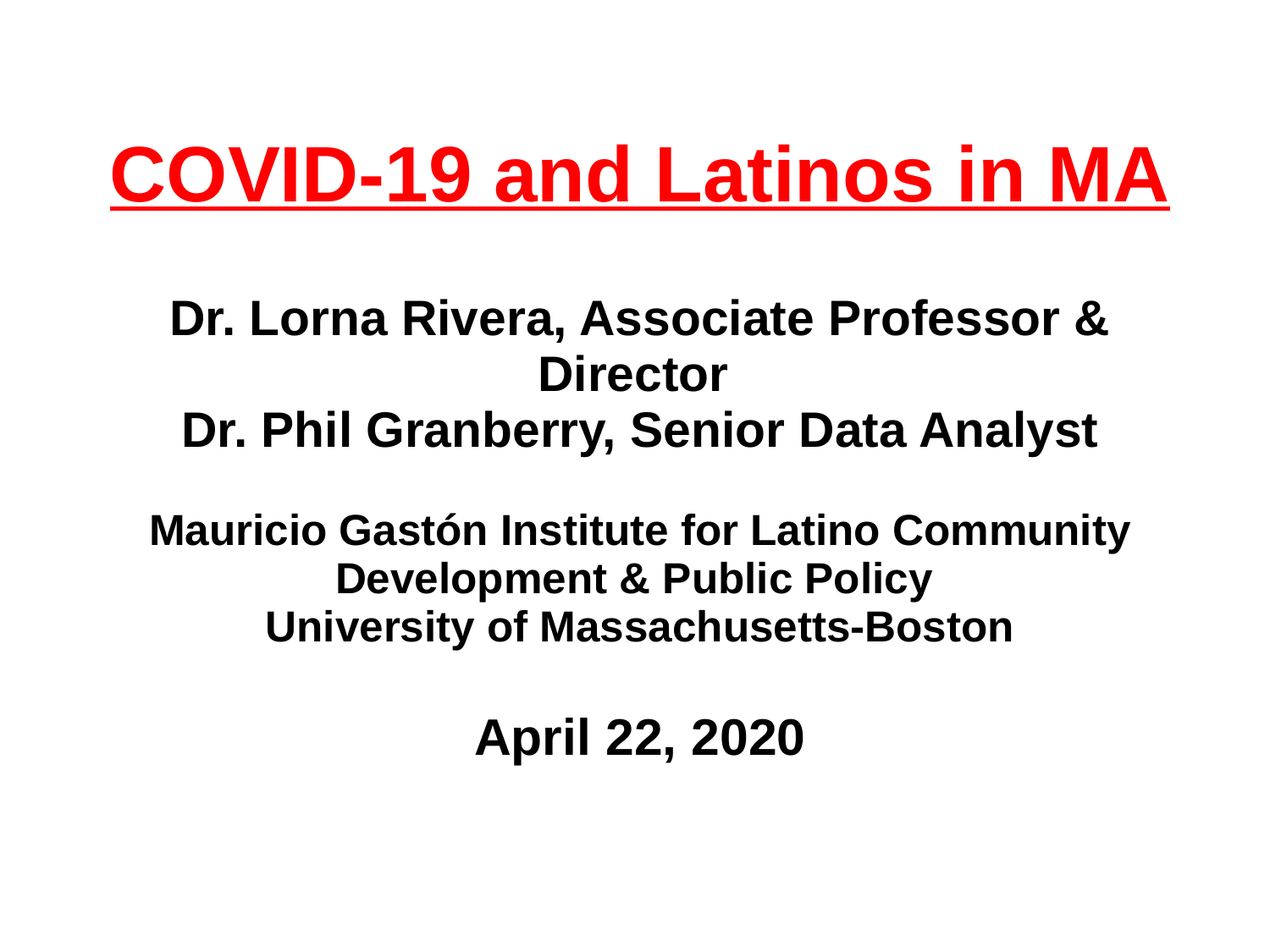

# COVID-19 and Latinos in MA Dr. Lorna Rivera, Associate Professor & Director Dr. Phil Granberry, Senior Data Analyst Mauricio Gastón Institute for Latino Community Development & Public Policy University of Massachusetts-Boston April 22, 2020